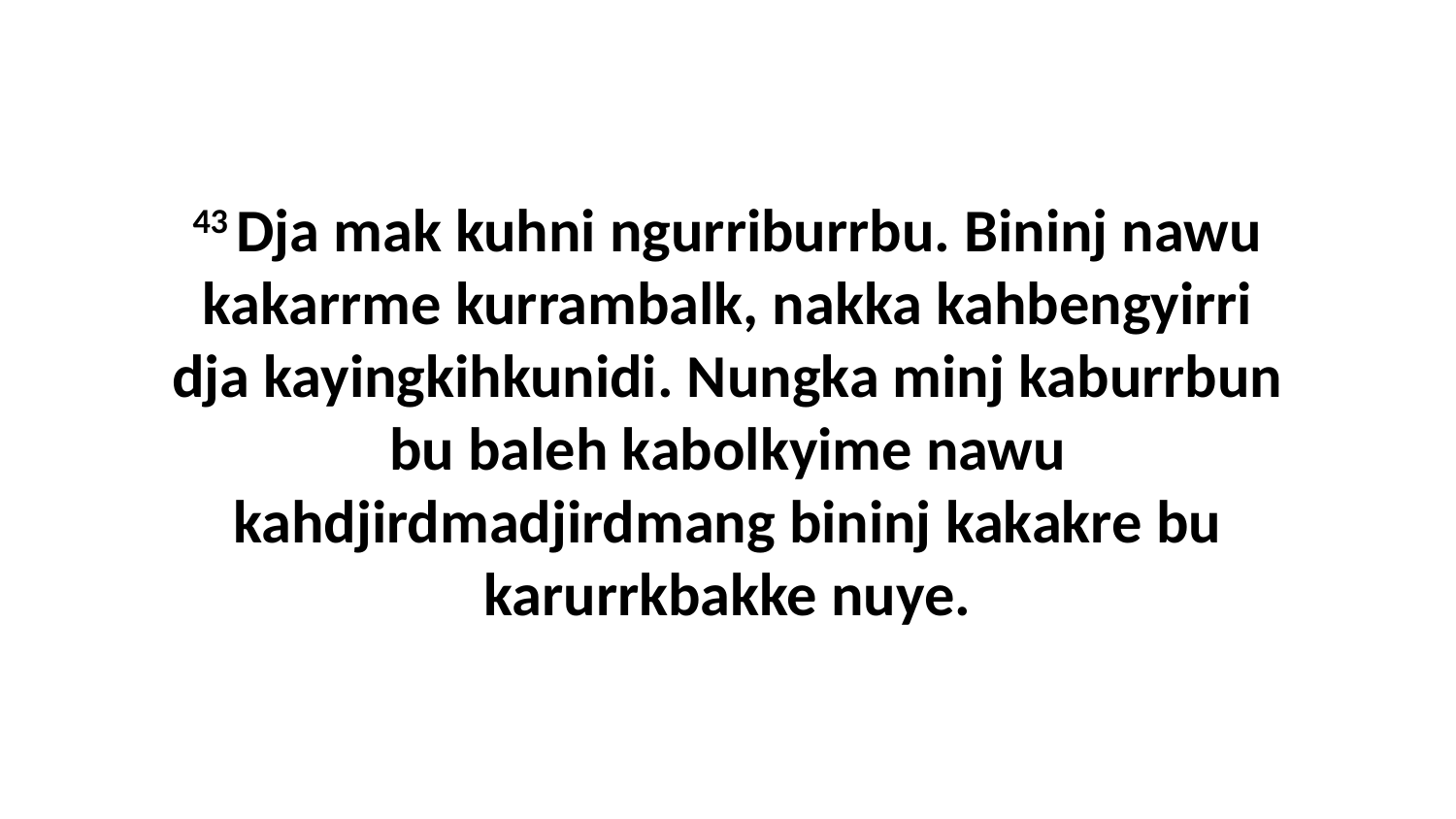

43 Dja mak kuhni ngurriburrbu. Bininj nawu kakarrme kurrambalk, nakka kahbengyirri dja kayingkihkunidi. Nungka minj kaburrbun bu baleh kabolkyime nawu kahdjirdmadjirdmang bininj kakakre bu karurrkbakke nuye.